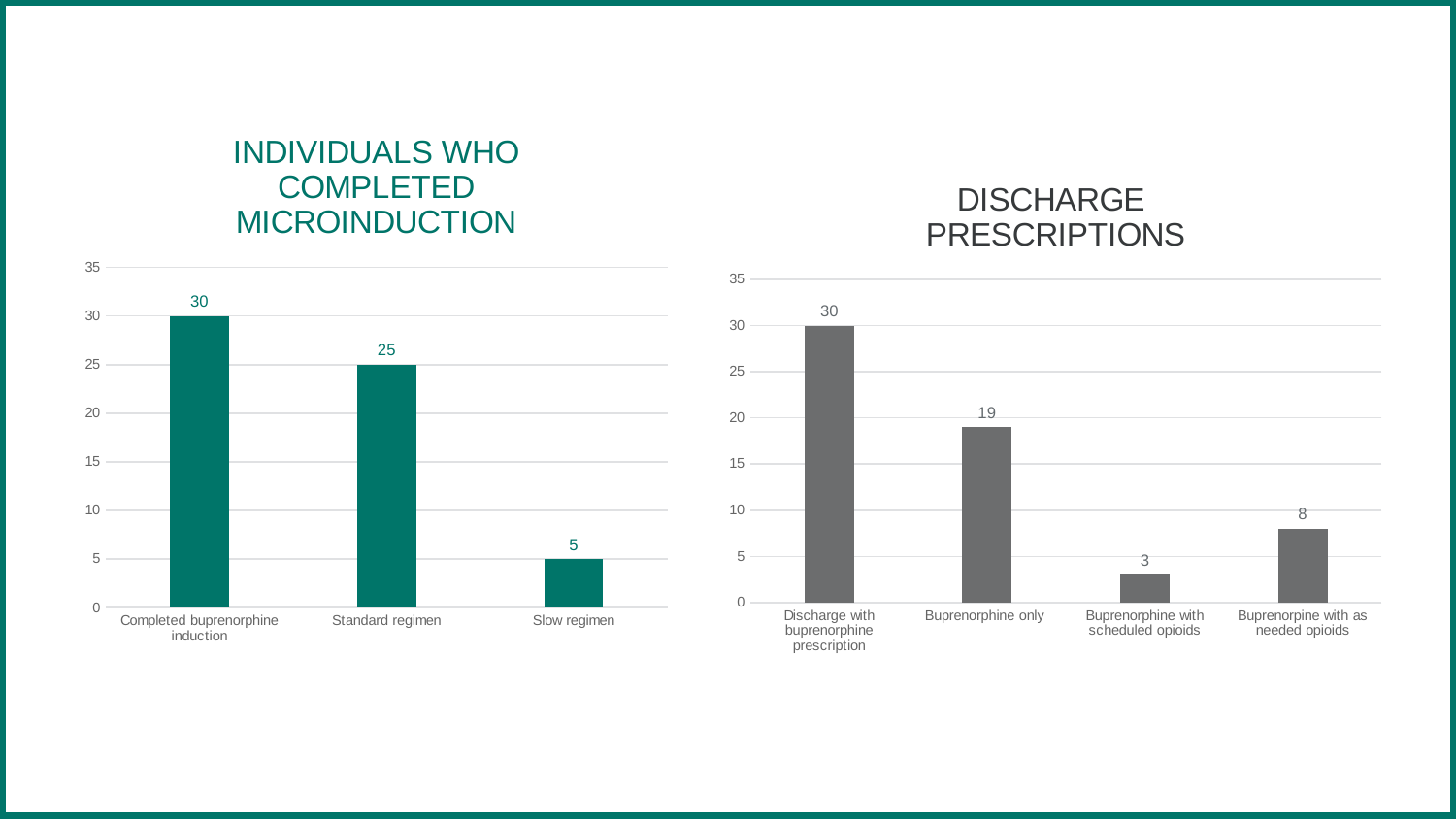

### Chart: INDIVIDUALS WHO COMPLETED MICROINDUCTION

| Category |  |
|---|---|
| Completed buprenorphine induction | 30.0 |
| Standard regimen | 25.0 |
| Slow regimen | 5.0 |

### Chart: DISCHARGE PRESCRIPTIONS

| Category |  |
|---|---|
| Discharge with buprenorphine prescription | 30.0 |
| Buprenorphine only  | 19.0 |
| Buprenorphine with scheduled opioids | 3.0 |
| Buprenorpine with as needed opioids | 8.0 |